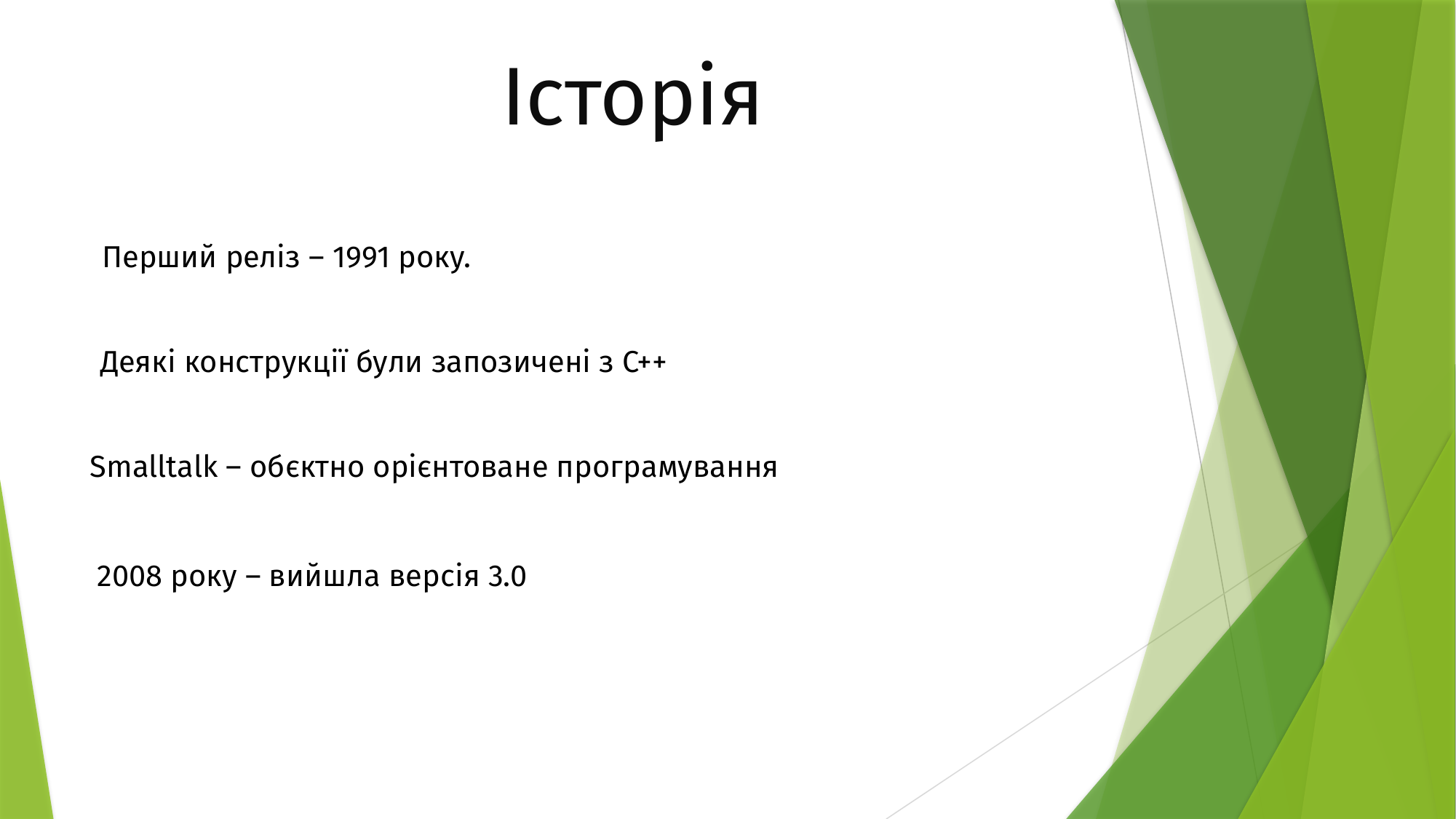

Історія
Перший реліз – 1991 року.
Деякі конструкції були запозичені з С++
Smalltalk – обєктно орієнтоване програмування
2008 року – вийшла версія 3.0